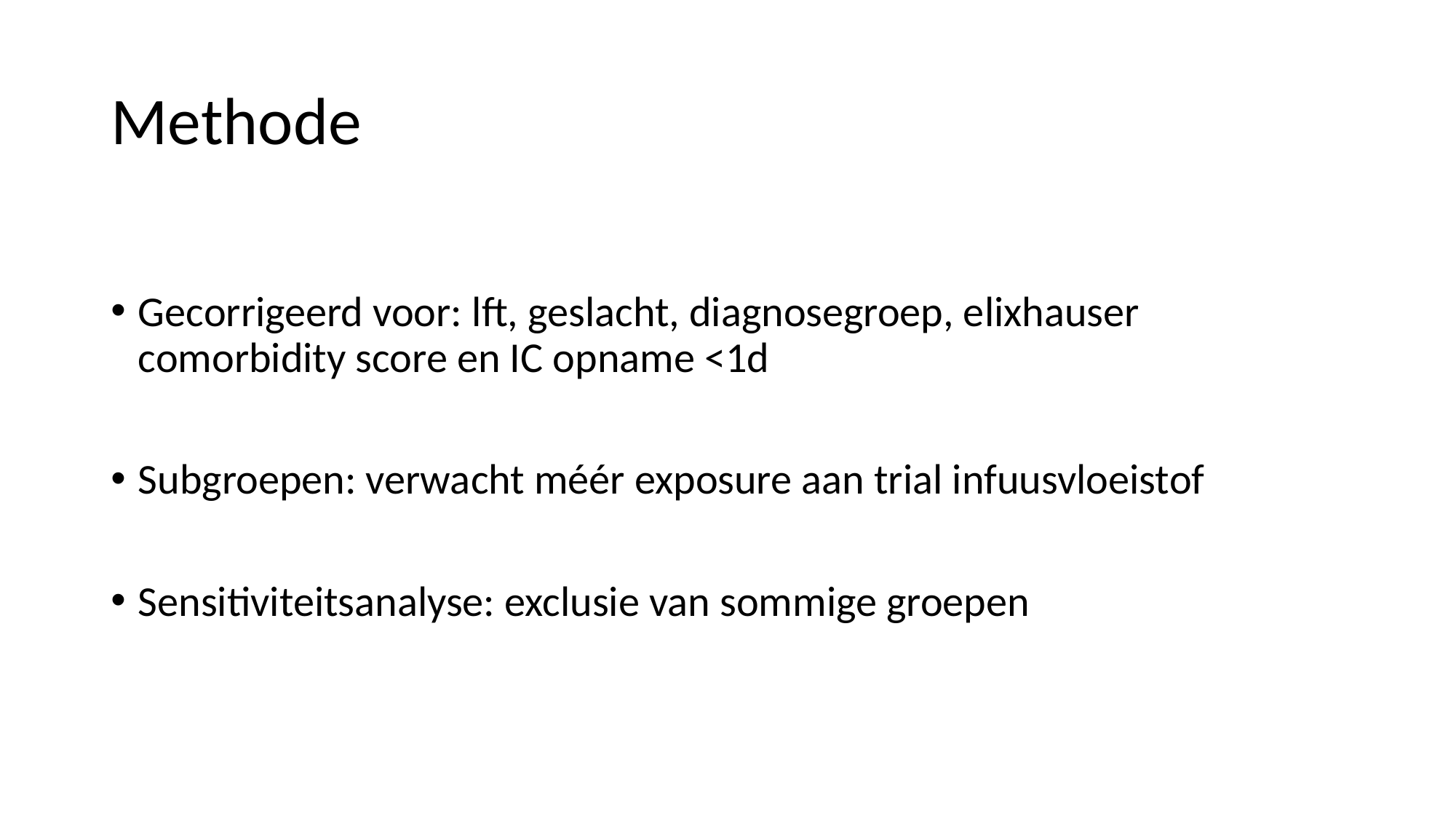

# Methode

Gecorrigeerd voor: lft, geslacht, diagnosegroep, elixhauser comorbidity score en IC opname <1d

Subgroepen: verwacht méér exposure aan trial infuusvloeistof

Sensitiviteitsanalyse: exclusie van sommige groepen